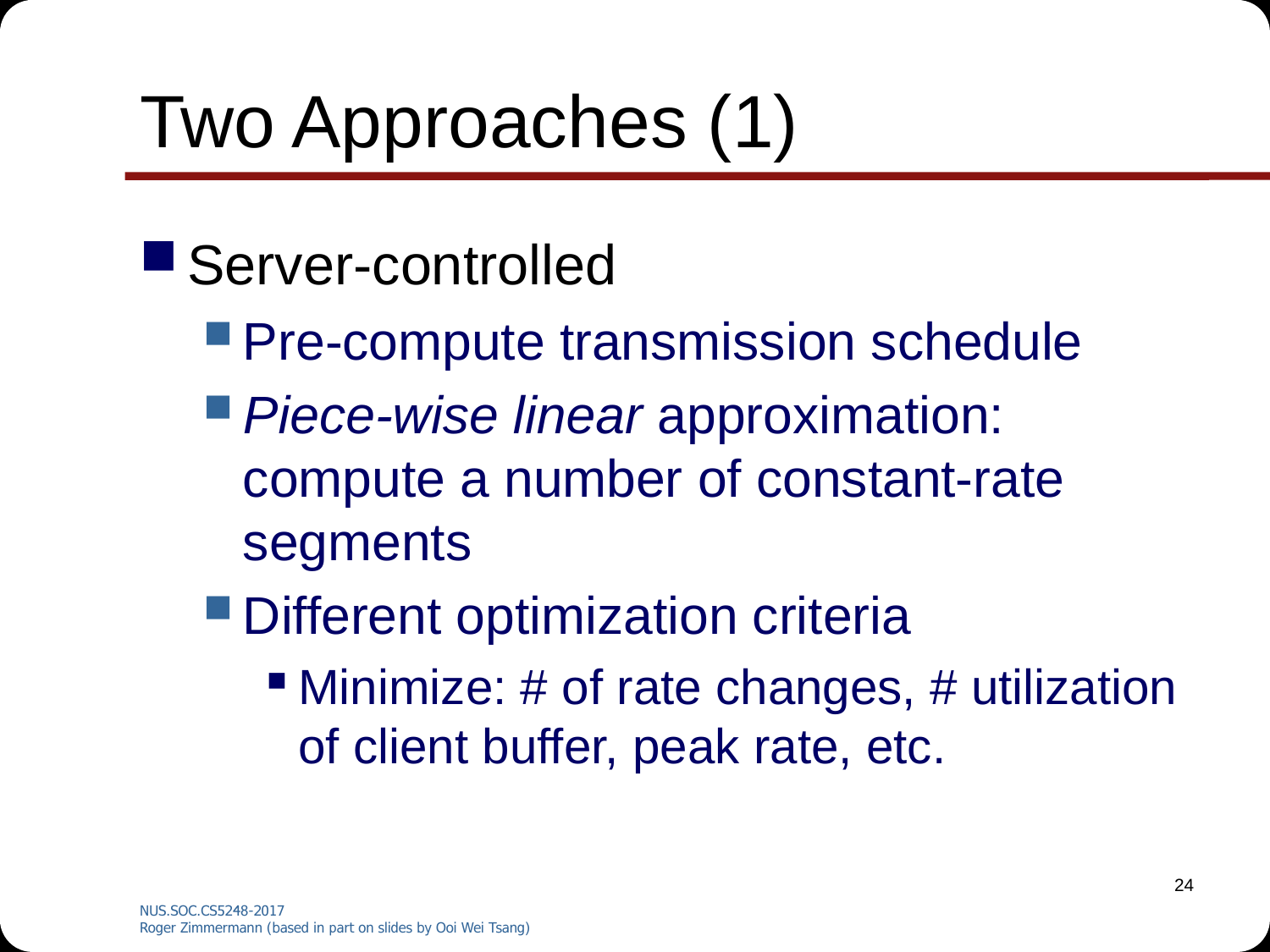

# Two Approaches (1)
Server-controlled
Pre-compute transmission schedule
Piece-wise linear approximation: compute a number of constant-rate segments
Different optimization criteria
Minimize: # of rate changes, # utilization of client buffer, peak rate, etc.

24
NUS.SOC.CS5248-2017
Roger Zimmermann (based in part on slides by Ooi Wei Tsang)